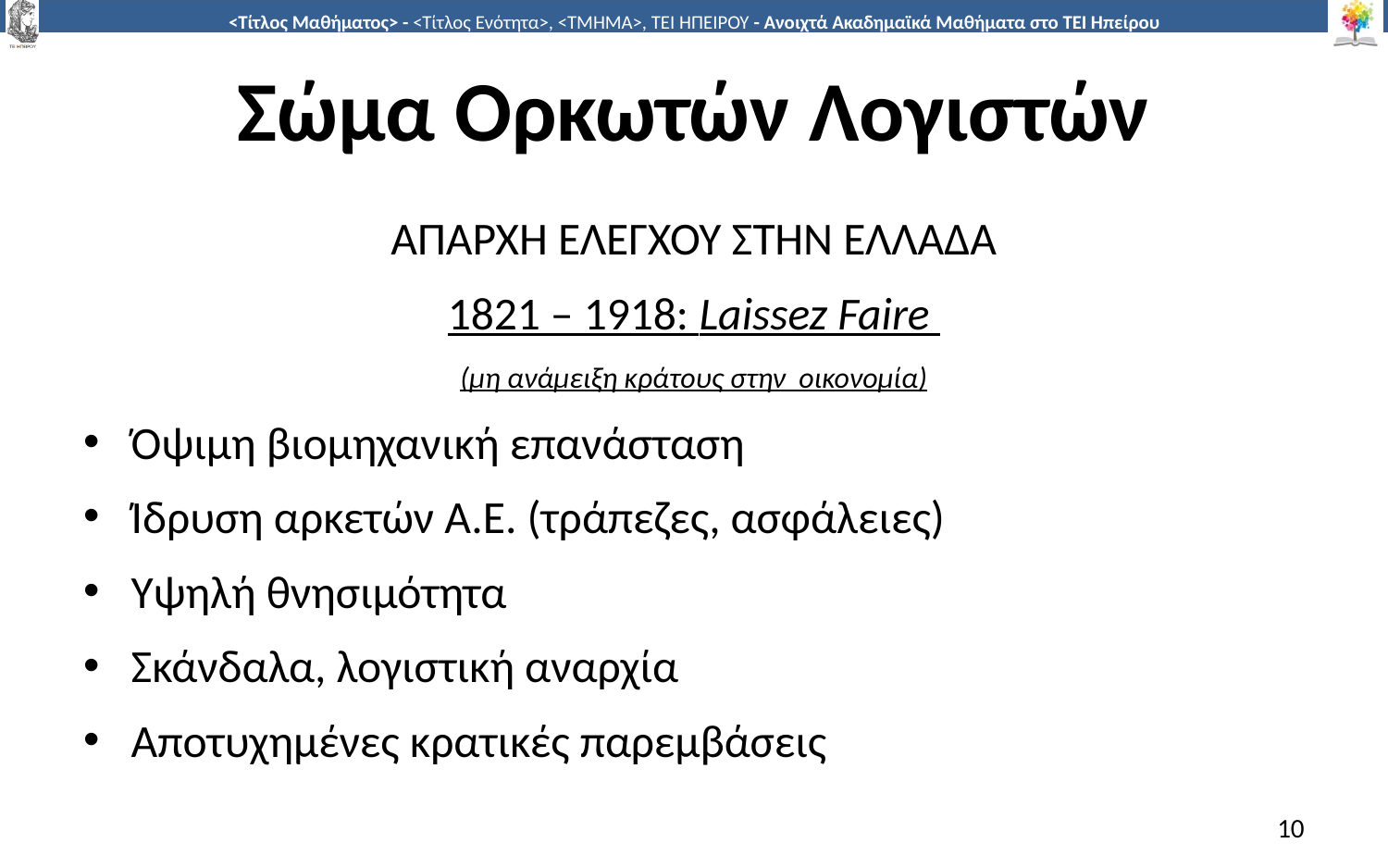

# Σώμα Ορκωτών Λογιστών
ΑΠΑΡΧΗ ΕΛΕΓΧΟΥ ΣΤΗΝ ΕΛΛΑΔΑ
1821 – 1918: Laissez Faire
(μη ανάμειξη κράτους στην  οικονομία)
Όψιμη βιομηχανική επανάσταση
Ίδρυση αρκετών Α.Ε. (τράπεζες, ασφάλειες)
Υψηλή θνησιμότητα
Σκάνδαλα, λογιστική αναρχία
Αποτυχημένες κρατικές παρεμβάσεις

10